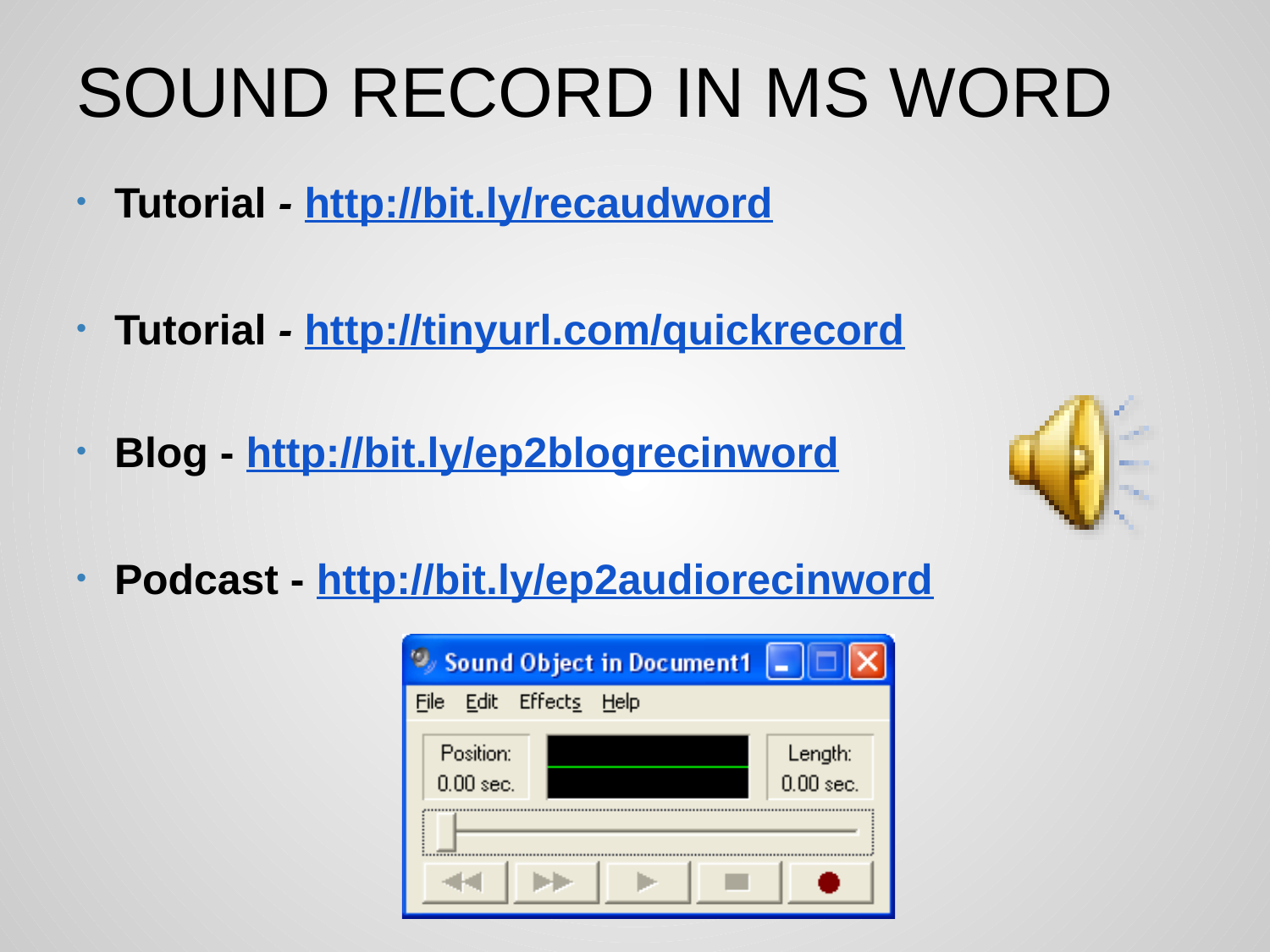

# Sound Record in MS Word
Tutorial - http://bit.ly/recaudword

Tutorial - http://tinyurl.com/quickrecord

Blog - http://bit.ly/ep2blogrecinword

Podcast - http://bit.ly/ep2audiorecinword